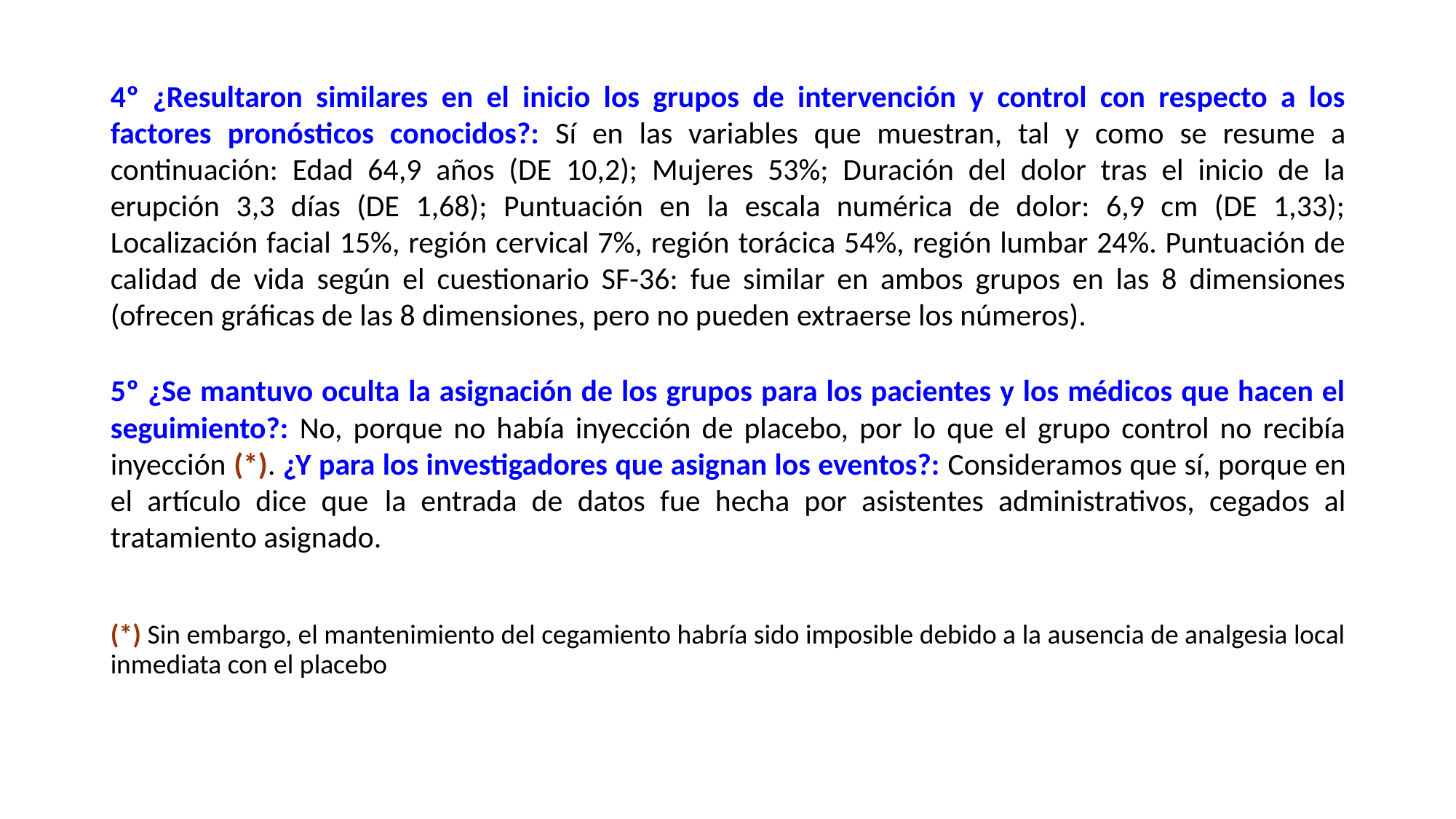

4º ¿Resultaron similares en el inicio los grupos de intervención y control con respecto a los factores pronósticos conocidos?: Sí en las variables que muestran, tal y como se resume a continuación: Edad 64,9 años (DE 10,2); Mujeres 53%; Duración del dolor tras el inicio de la erupción 3,3 días (DE 1,68); Puntuación en la escala numérica de dolor: 6,9 cm (DE 1,33); Localización facial 15%, región cervical 7%, región torácica 54%, región lumbar 24%. Puntuación de calidad de vida según el cuestionario SF-36: fue similar en ambos grupos en las 8 dimensiones (ofrecen gráficas de las 8 dimensiones, pero no pueden extraerse los números).

5º ¿Se mantuvo oculta la asignación de los grupos para los pacientes y los médicos que hacen el seguimiento?: No, porque no había inyección de placebo, por lo que el grupo control no recibía inyección (*). ¿Y para los investigadores que asignan los eventos?: Consideramos que sí, porque en el artículo dice que la entrada de datos fue hecha por asistentes administrativos, cegados al tratamiento asignado.

(*) Sin embargo, el mantenimiento del cegamiento habría sido imposible debido a la ausencia de analgesia local inmediata con el placebo